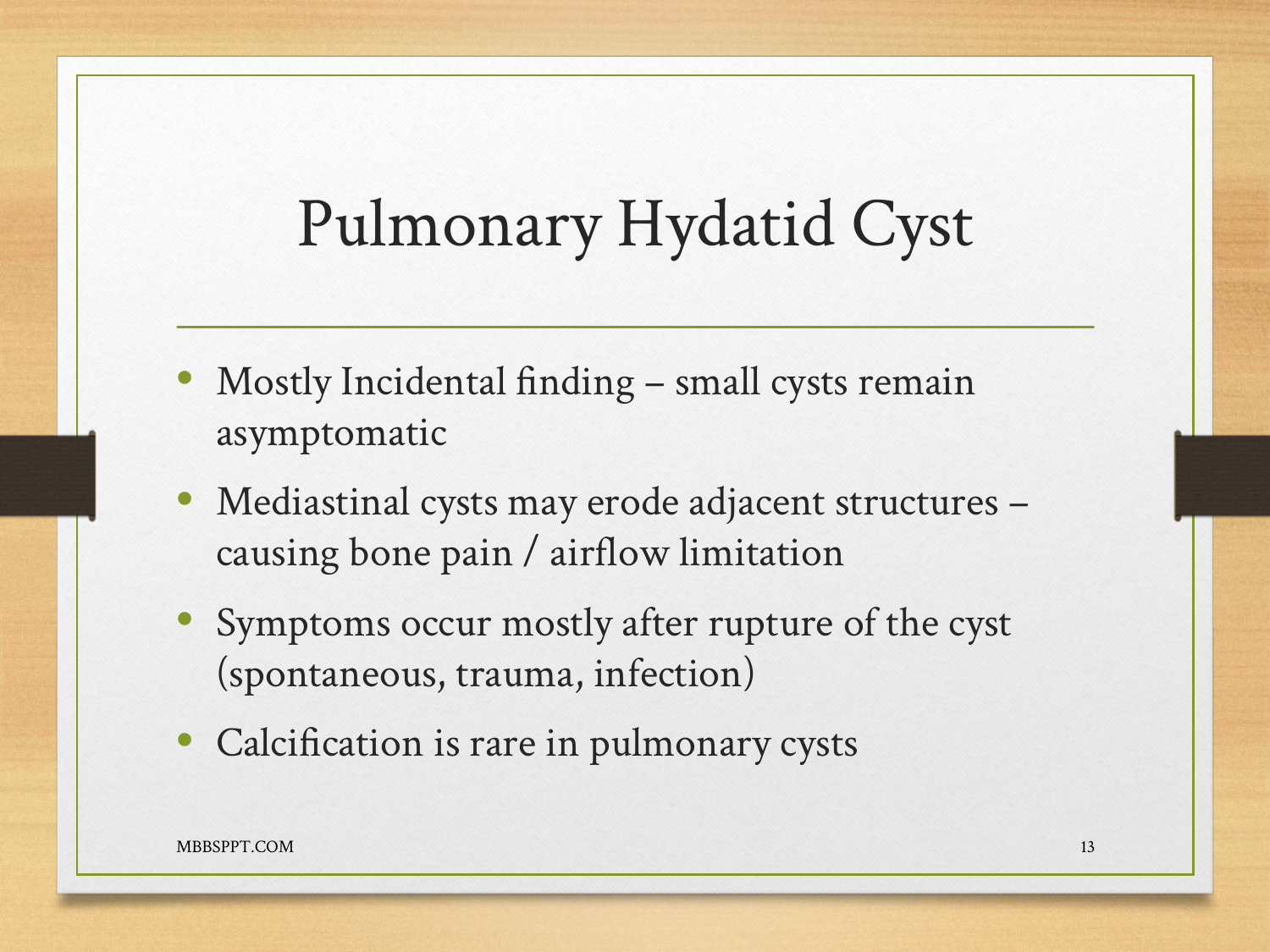

# Pulmonary Hydatid Cyst
Mostly Incidental finding – small cysts remain asymptomatic
Mediastinal cysts may erode adjacent structures – causing bone pain / airflow limitation
Symptoms occur mostly after rupture of the cyst (spontaneous, trauma, infection)
Calcification is rare in pulmonary cysts
MBBSPPT.COM
13